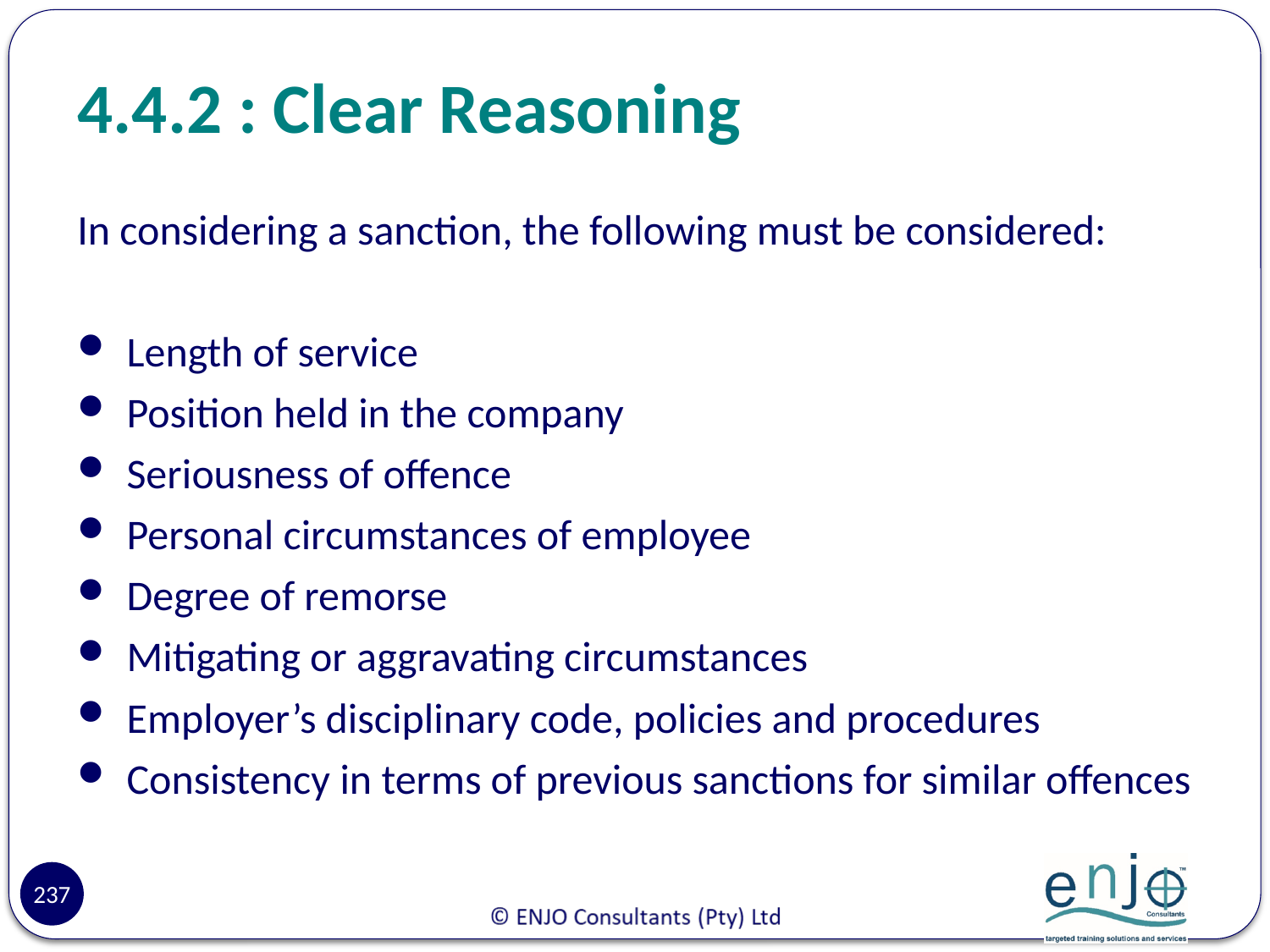

# 4.4.2 : Clear Reasoning
In considering a sanction, the following must be considered:

Length of service
Position held in the company
Seriousness of offence
Personal circumstances of employee
Degree of remorse
Mitigating or aggravating circumstances
Employer’s disciplinary code, policies and procedures
Consistency in terms of previous sanctions for similar offences

237